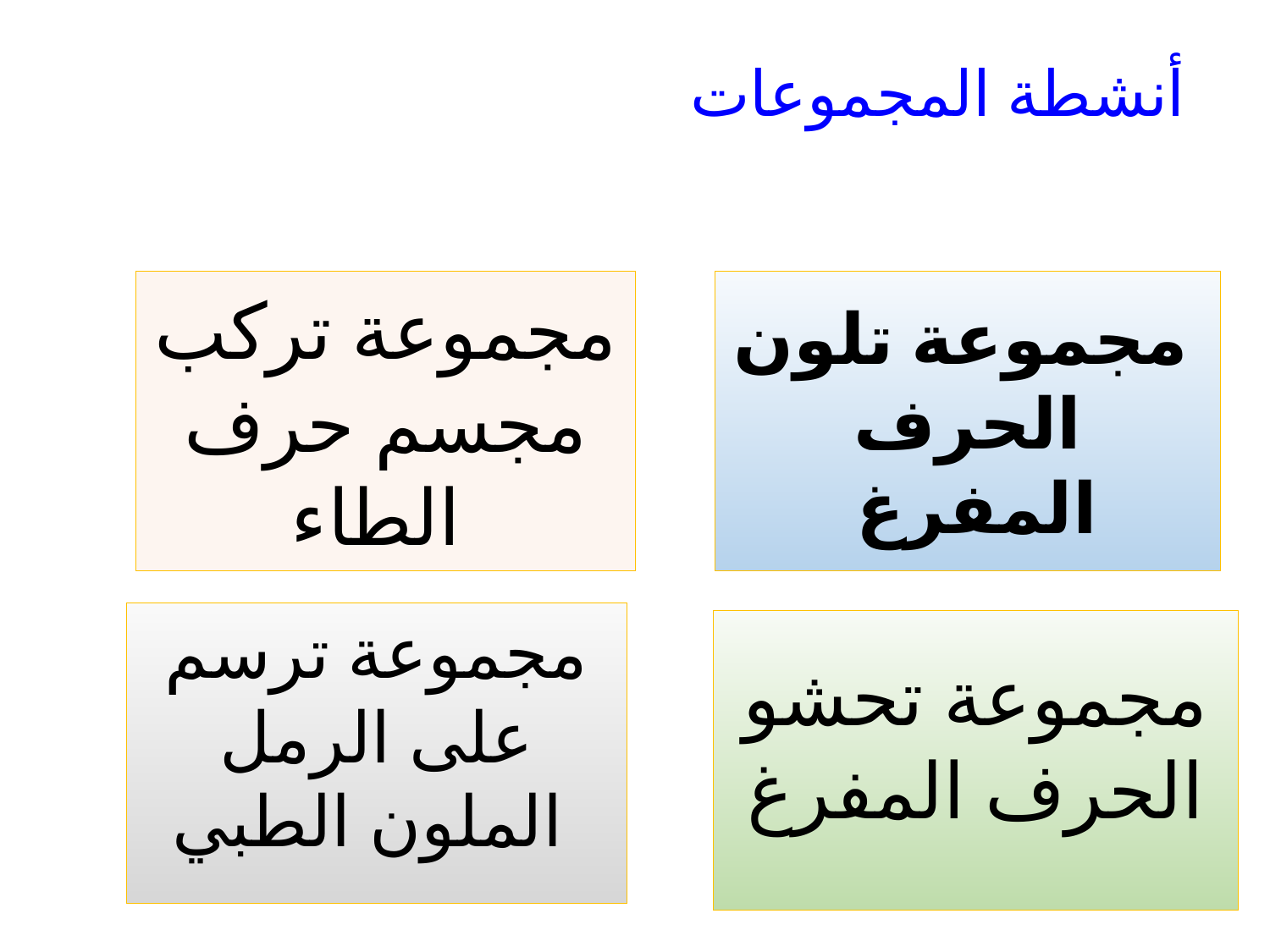

أنشطة المجموعات
مجموعة تركب مجسم حرف الطاء
 مجموعة تلون الحرف المفرغ
مجموعة ترسم على الرمل الملون الطبي

مجموعة تحشو الحرف المفرغ